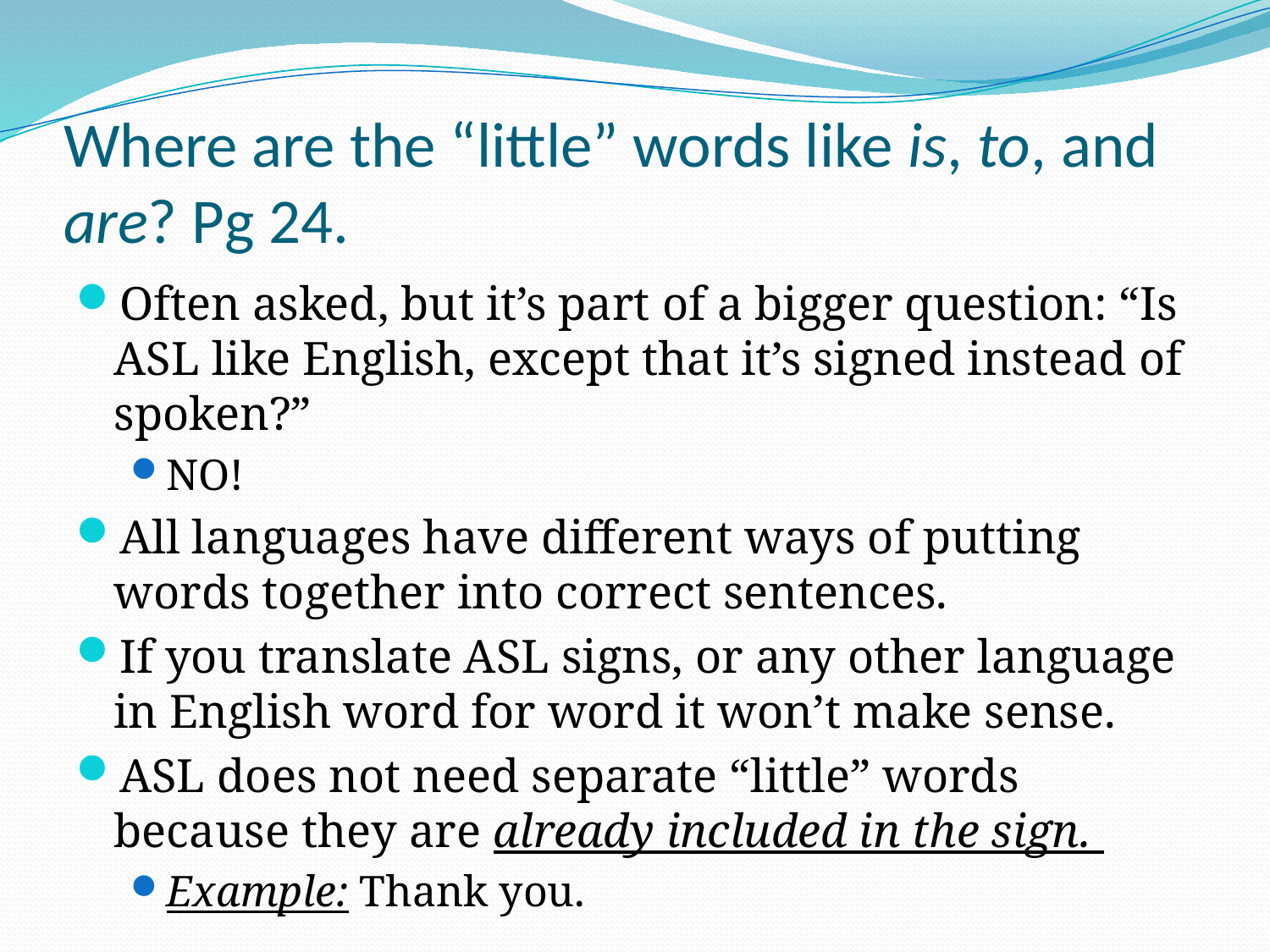

# Where are the “little” words like is, to, and are? Pg 24.
Often asked, but it’s part of a bigger question: “Is ASL like English, except that it’s signed instead of spoken?”
NO!
All languages have different ways of putting words together into correct sentences.
If you translate ASL signs, or any other language in English word for word it won’t make sense.
ASL does not need separate “little” words because they are already included in the sign.
Example: Thank you.